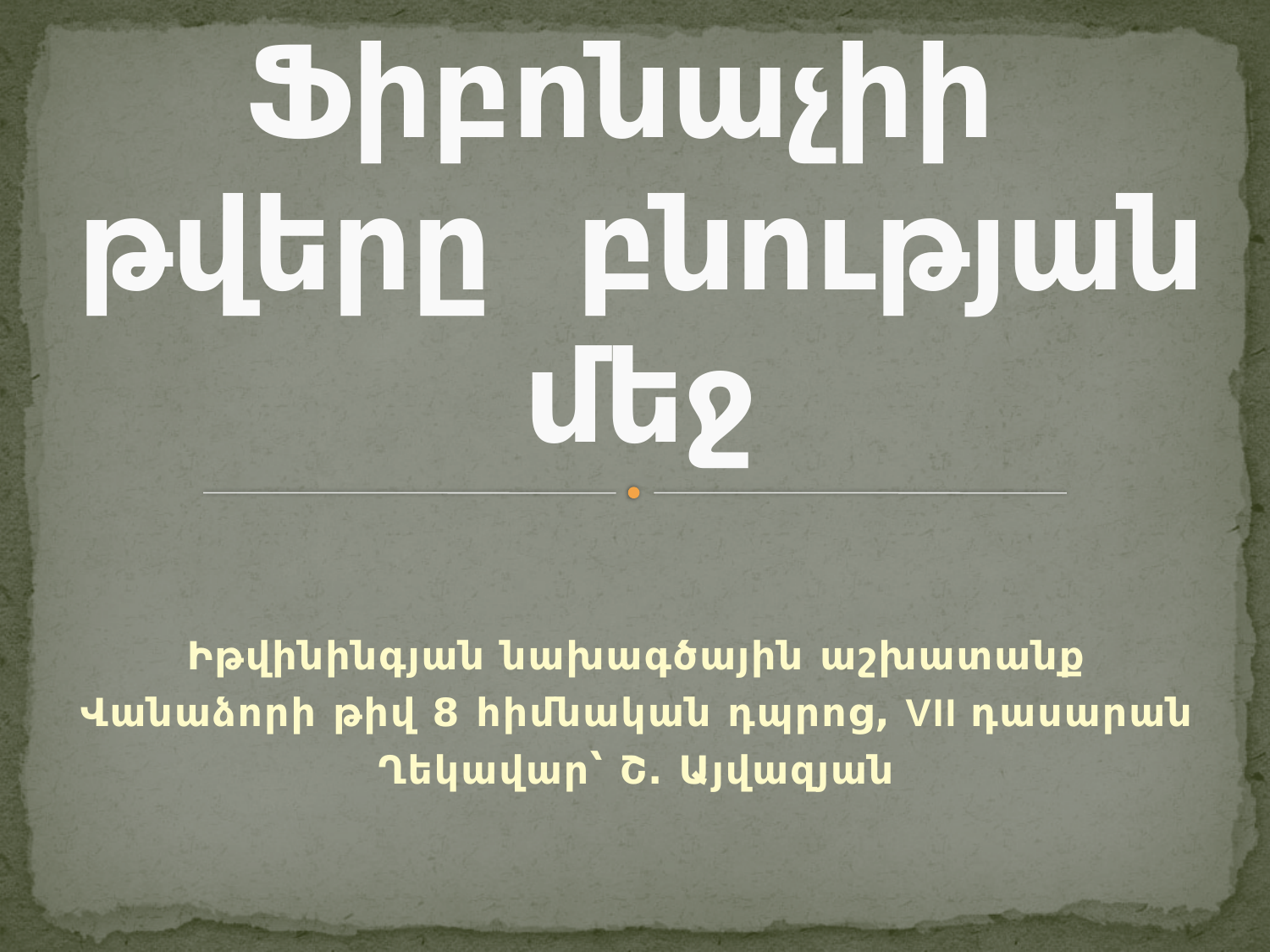

# Ֆիբոնաչիի  թվերը  բնության մեջ
Իթվինինգյան նախագծային աշխատանք
Վանաձորի թիվ 8 հիմնական դպրոց, VII դասարան
Ղեկավար՝ Շ․ Այվազյան